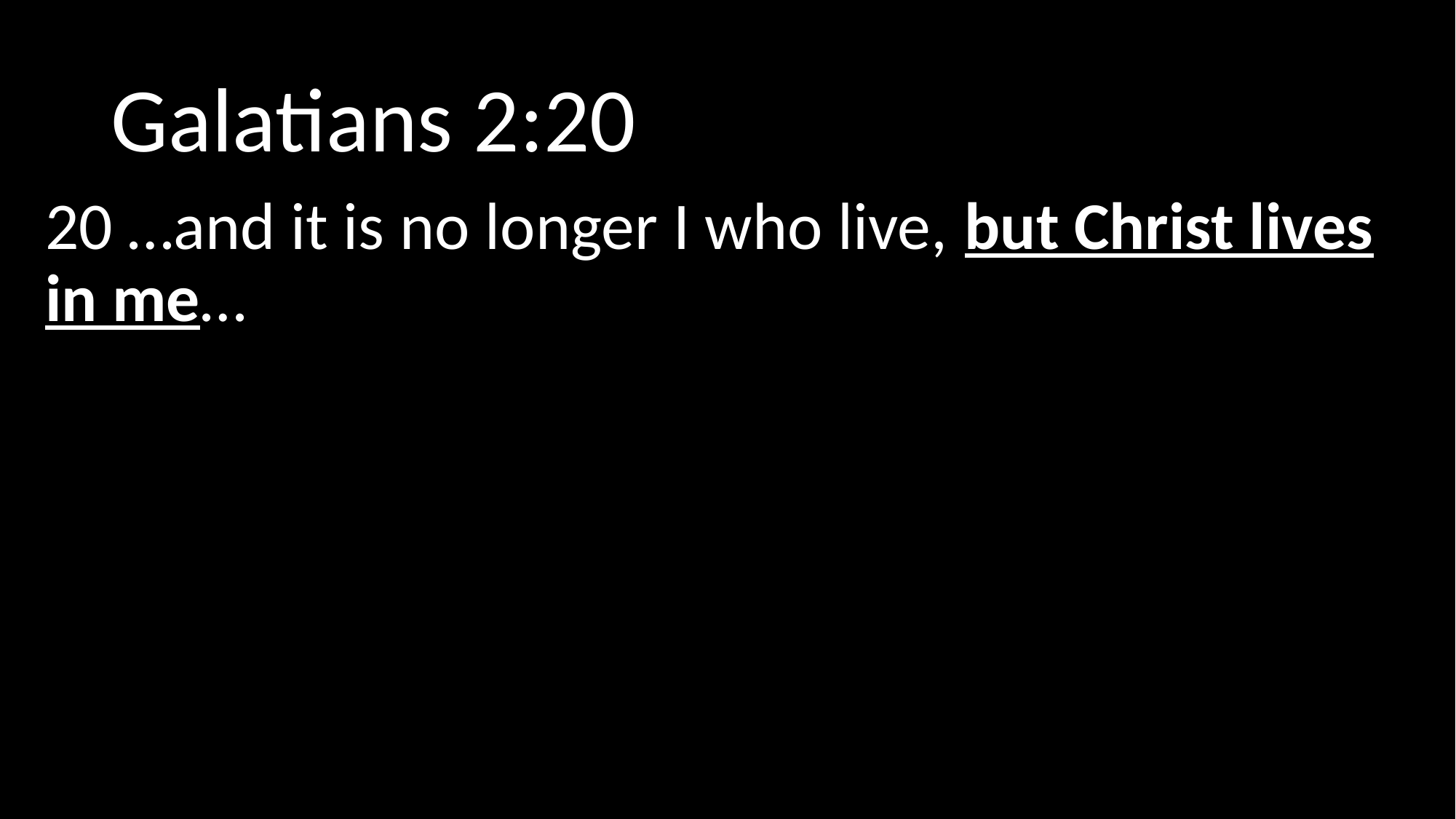

# Galatians 2:20
20 …and it is no longer I who live, but Christ lives in me…